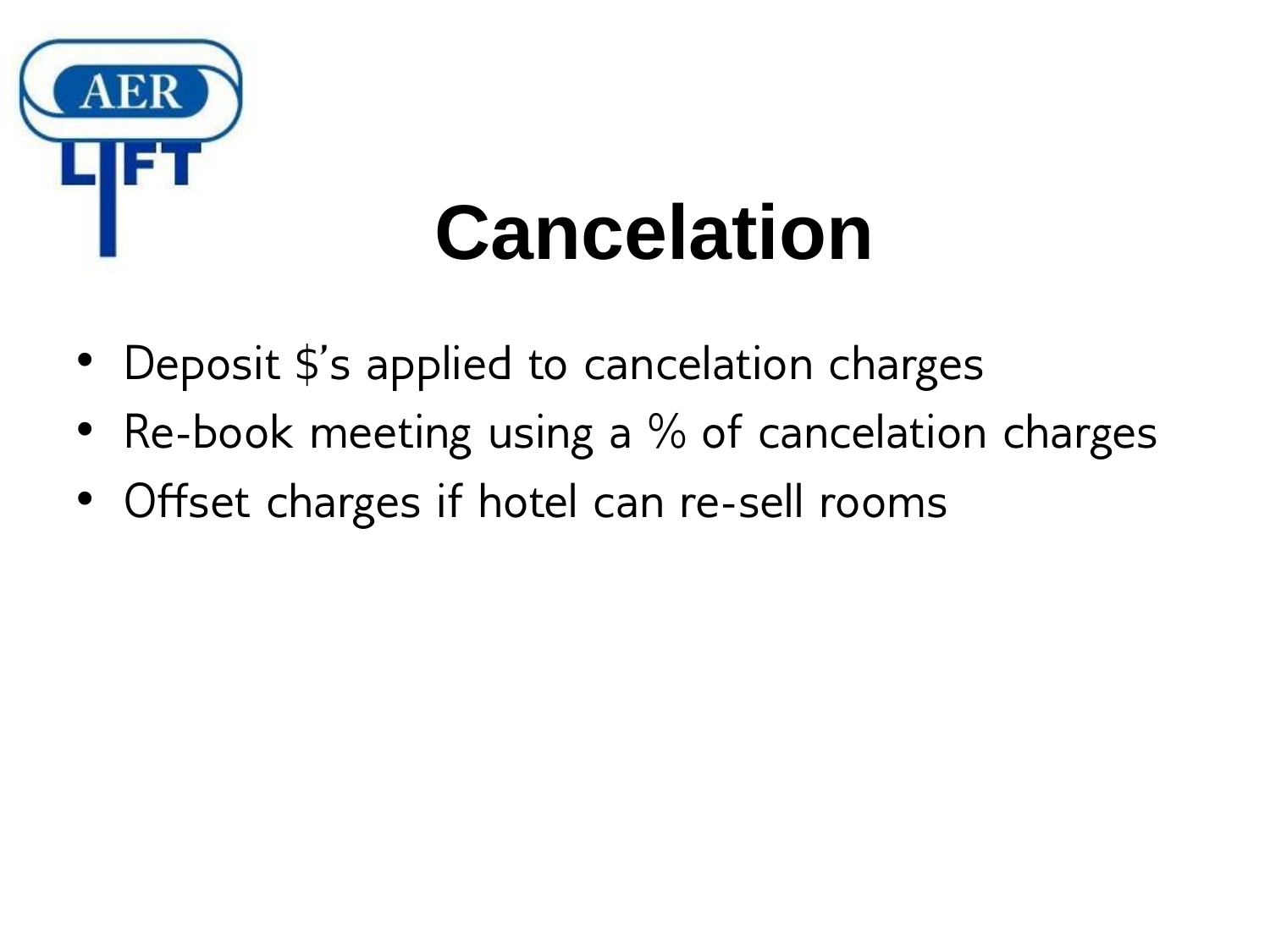

# Cancelation
Deposit $’s applied to cancelation charges
Re-book meeting using a % of cancelation charges
Offset charges if hotel can re-sell rooms